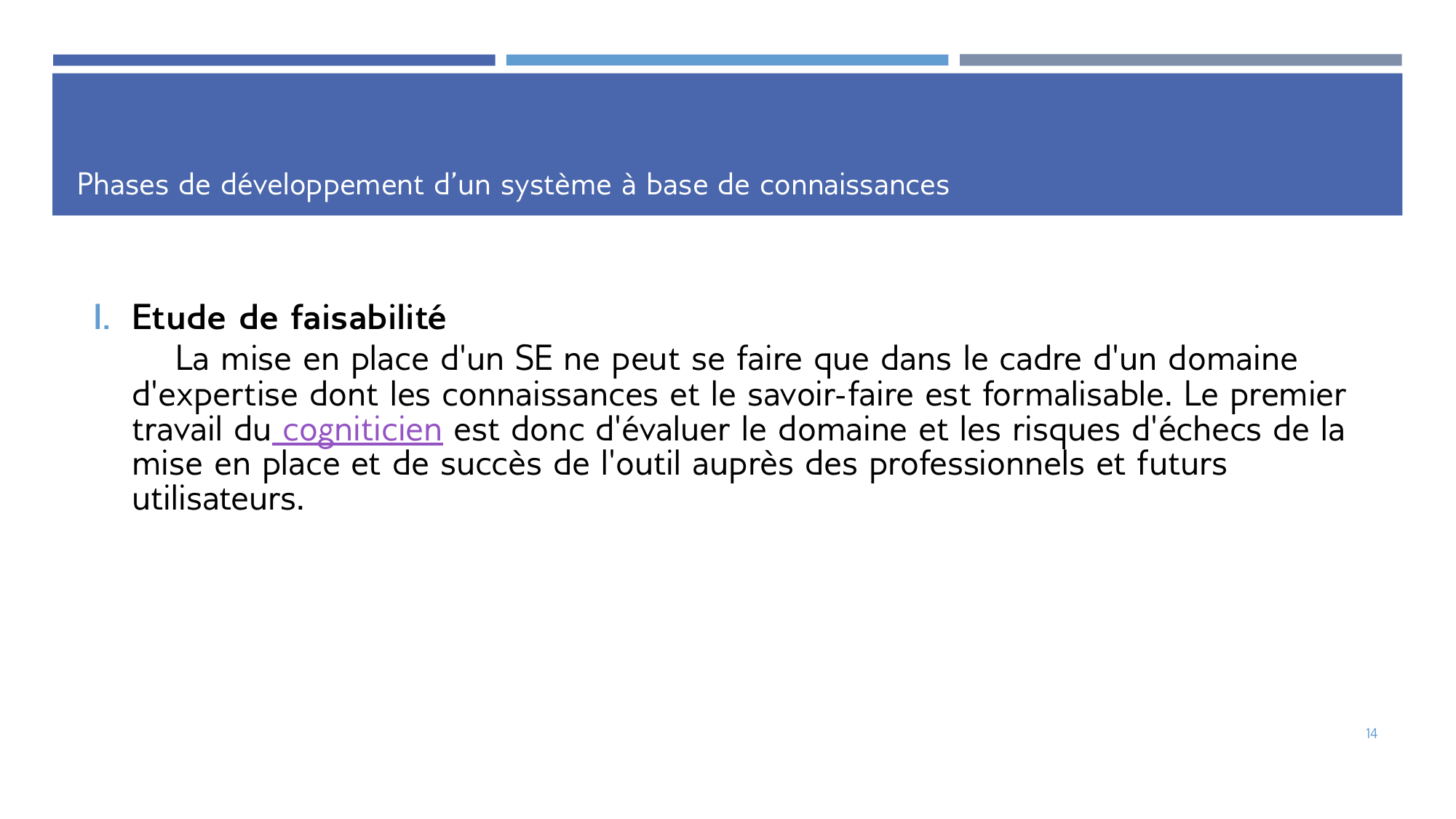

# Phases de développement d’un système à base de connaissances
Etude de faisabilité
    La mise en place d'un SE ne peut se faire que dans le cadre d'un domaine d'expertise dont les connaissances et le savoir-faire est formalisable. Le premier travail du cogniticien est donc d'évaluer le domaine et les risques d'échecs de la mise en place et de succès de l'outil auprès des professionnels et futurs utilisateurs.
14